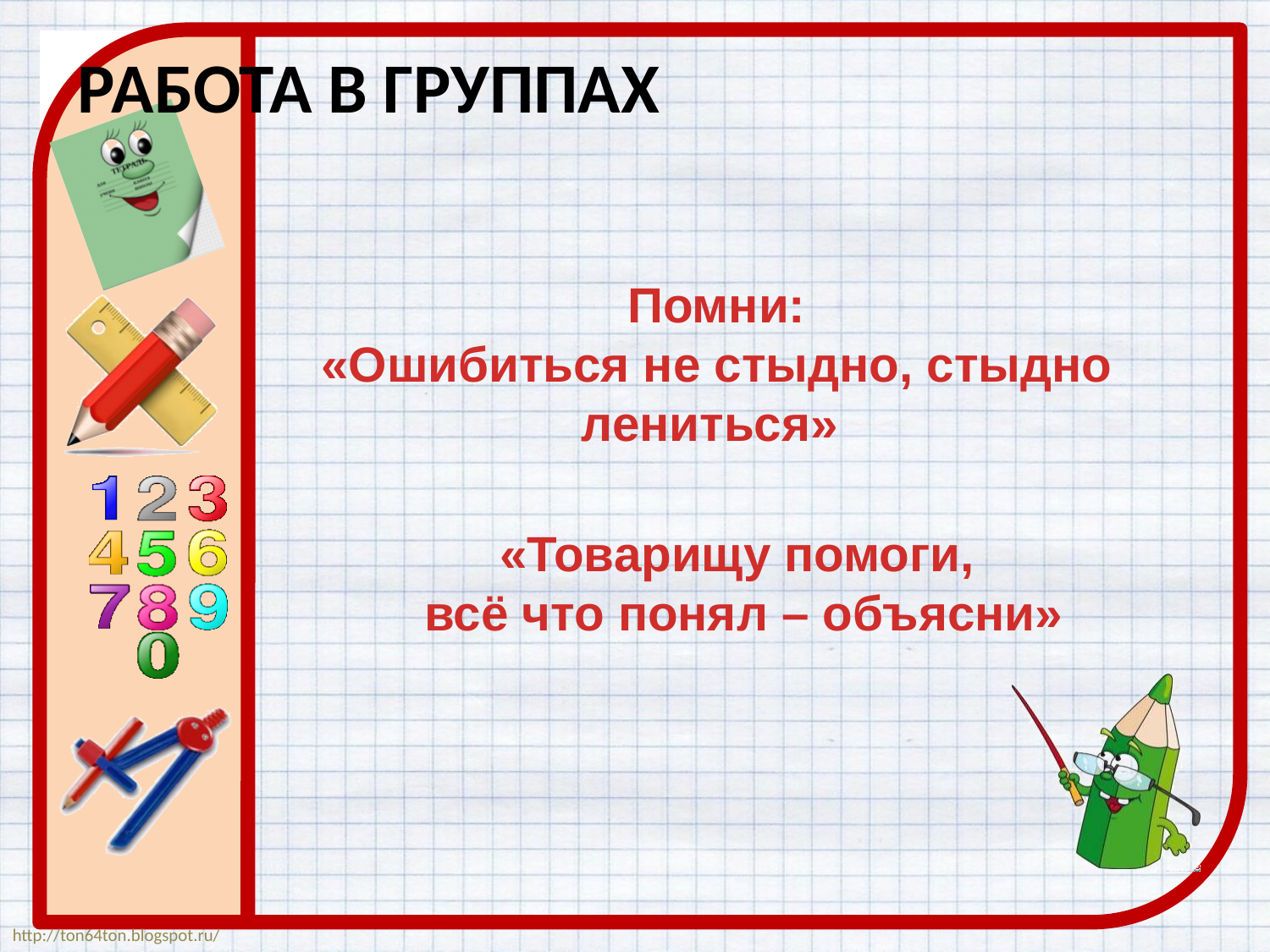

Работа в группах
Помни:
«Ошибиться не стыдно, стыдно лениться»
«Товарищу помоги,
всё что понял – объясни»